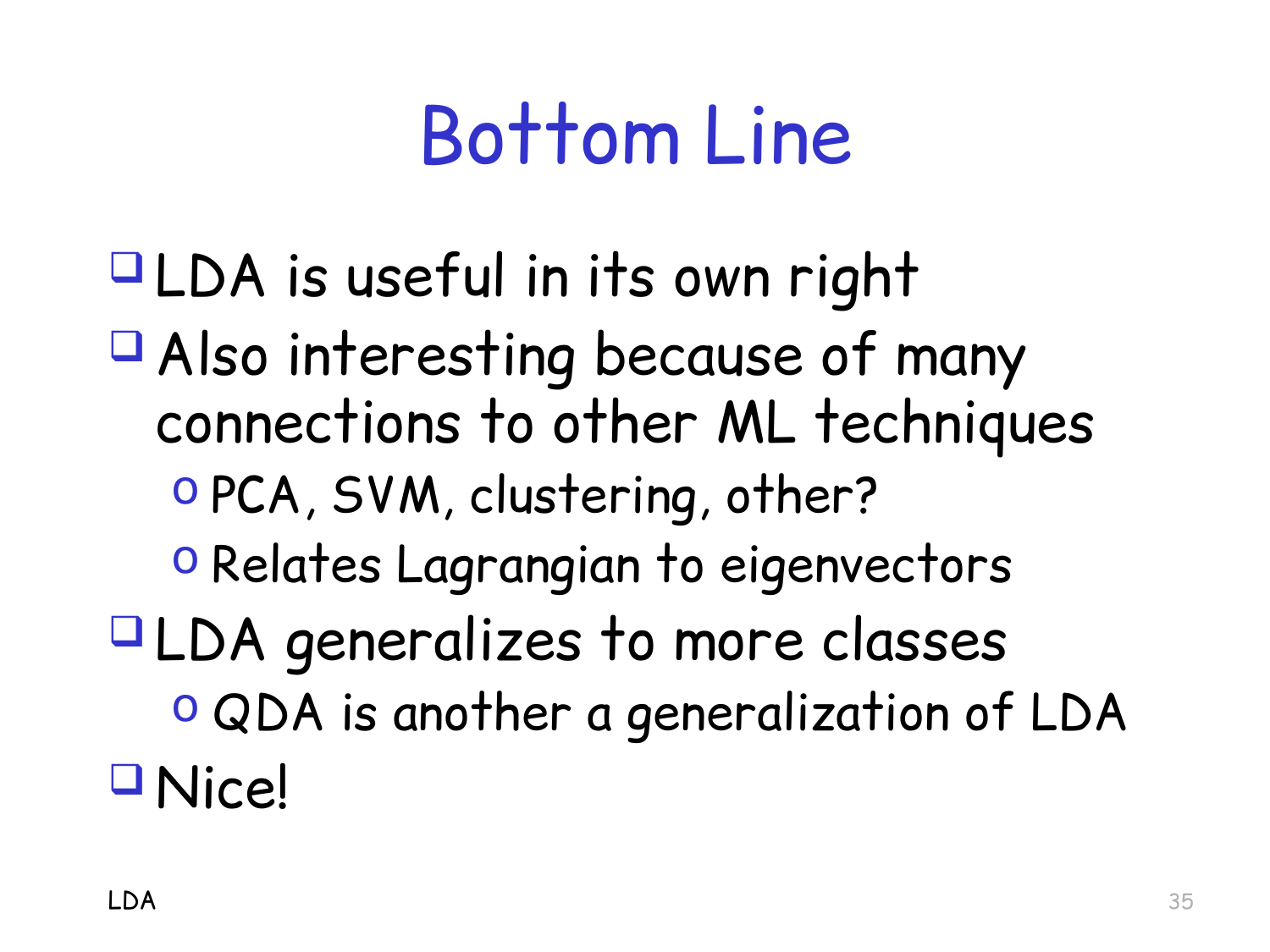

# Bottom Line
LDA is useful in its own right
Also interesting because of many connections to other ML techniques
PCA, SVM, clustering, other?
Relates Lagrangian to eigenvectors
LDA generalizes to more classes
QDA is another a generalization of LDA
Nice!
LDA
35